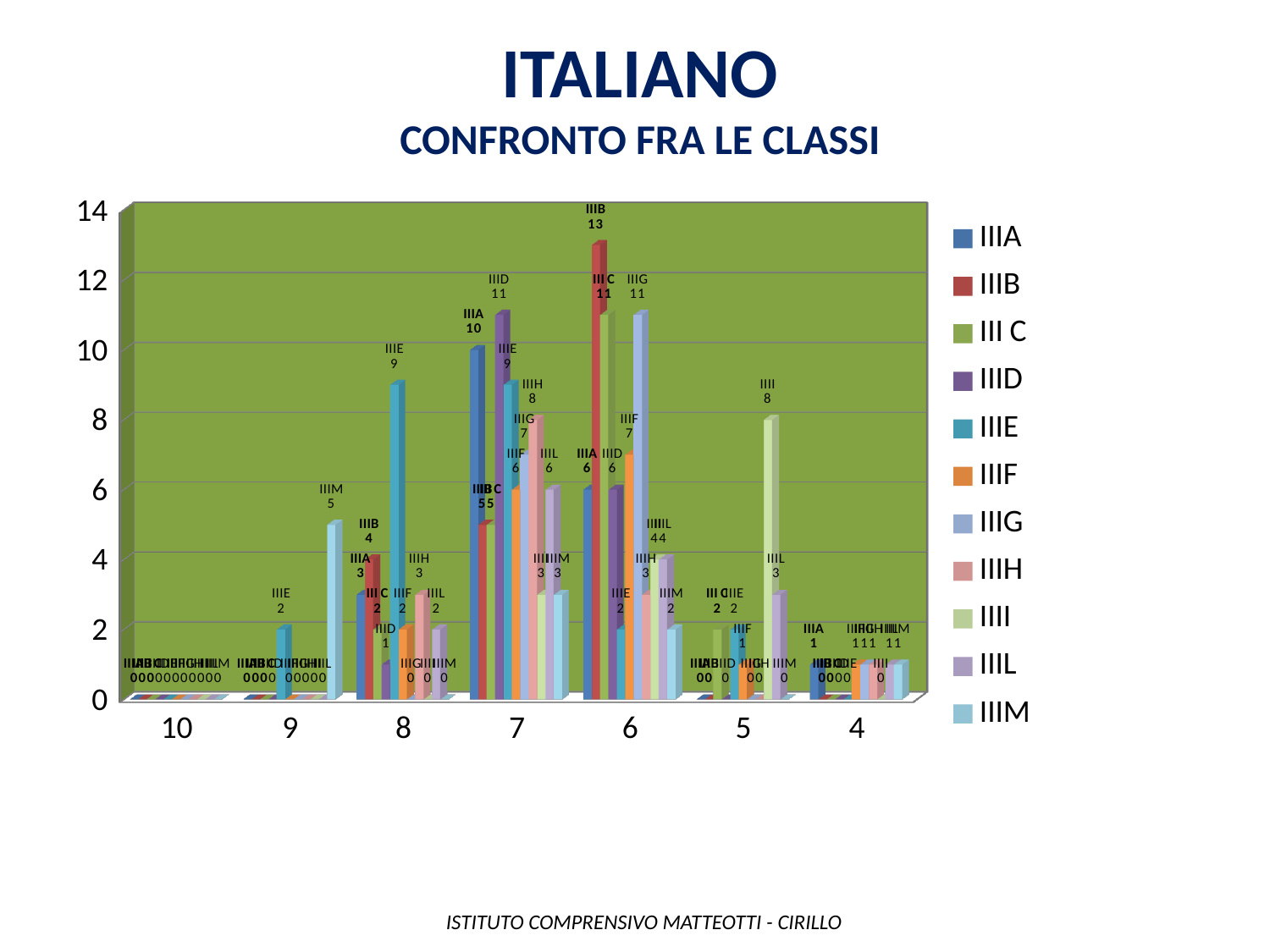

ITALIANO
Confronto fra le classi

[unsupported chart]

 ISTITUTO COMPRENSIVO MATTEOTTI - CIRILLO